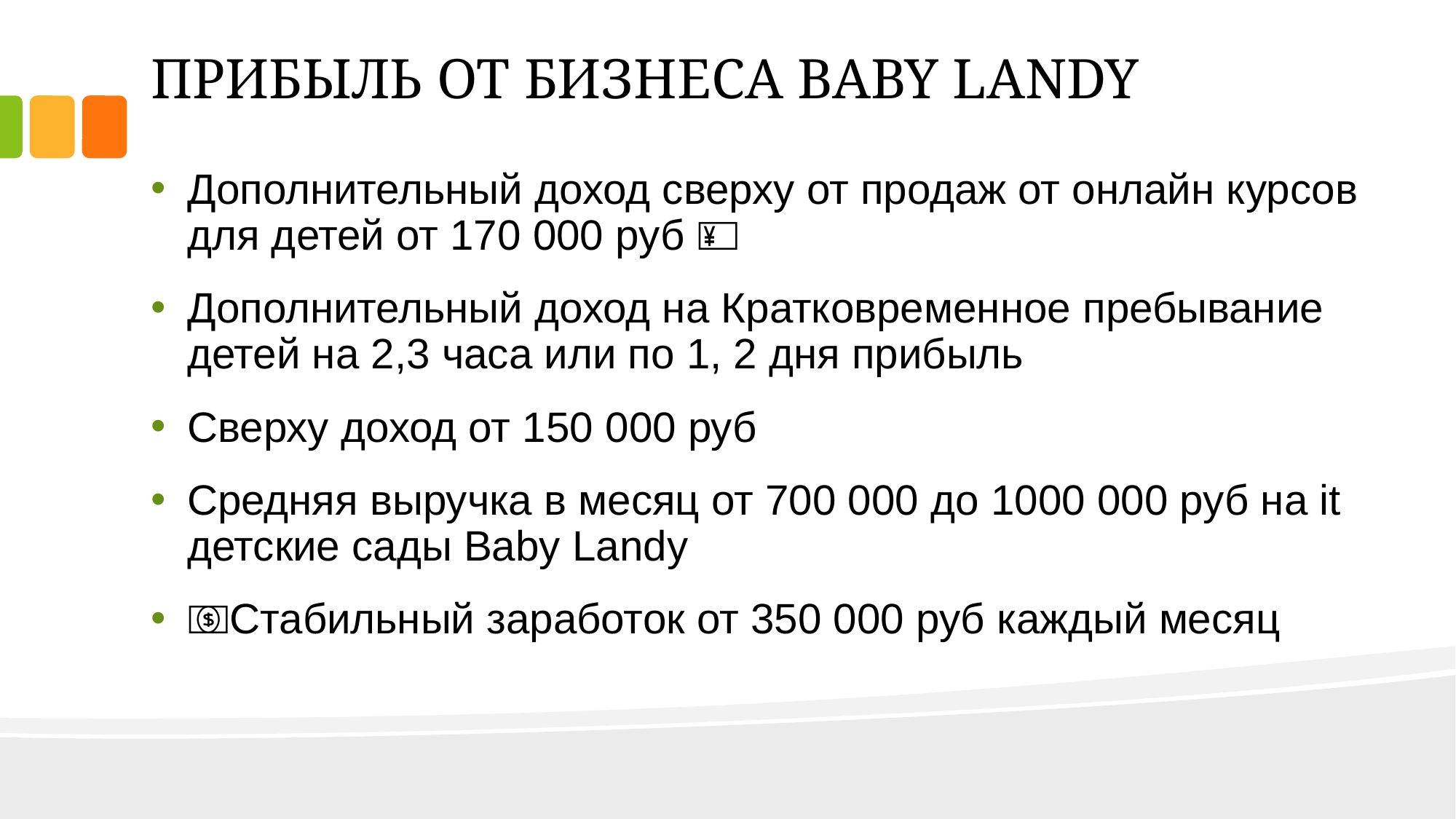

# ПРИБЫЛЬ ОТ БИЗНЕСА BABY LANDY
Дополнительный доход сверху от продаж от онлайн курсов для детей от 170 000 руб 💴
Дополнительный доход на Кратковременное пребывание детей на 2,3 часа или по 1, 2 дня прибыль
Сверху доход от 150 000 руб
Средняя выручка в месяц от 700 000 до 1000 000 руб на it детские сады Baby Landy
💵Стабильный заработок от 350 000 руб каждый месяц